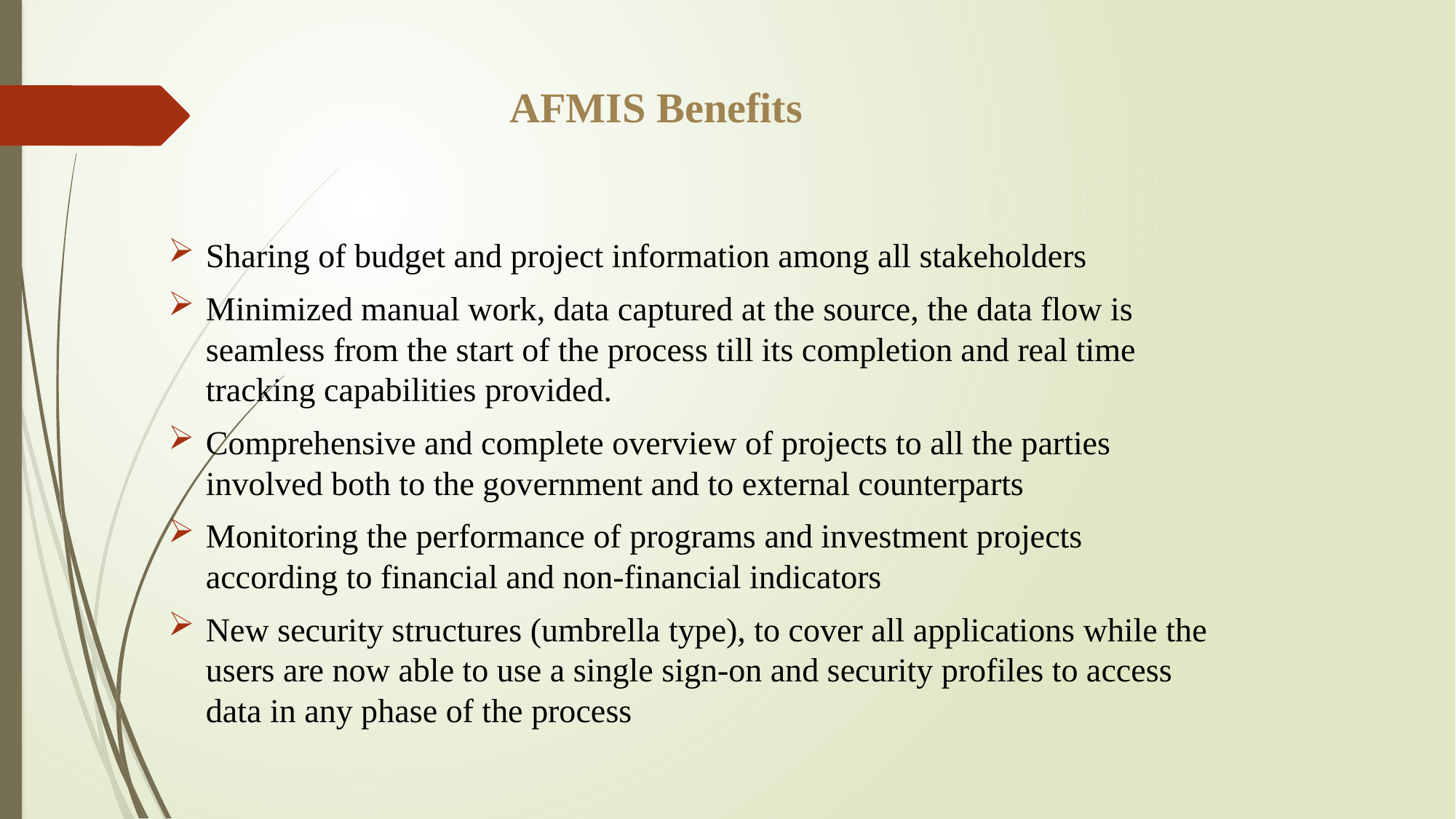

# AFMIS Benefits
Sharing of budget and project information among all stakeholders
Minimized manual work, data captured at the source, the data flow is seamless from the start of the process till its completion and real time tracking capabilities provided.
Comprehensive and complete overview of projects to all the parties involved both to the government and to external counterparts
Monitoring the performance of programs and investment projects according to financial and non-financial indicators
New security structures (umbrella type), to cover all applications while the users are now able to use a single sign-on and security profiles to access data in any phase of the process